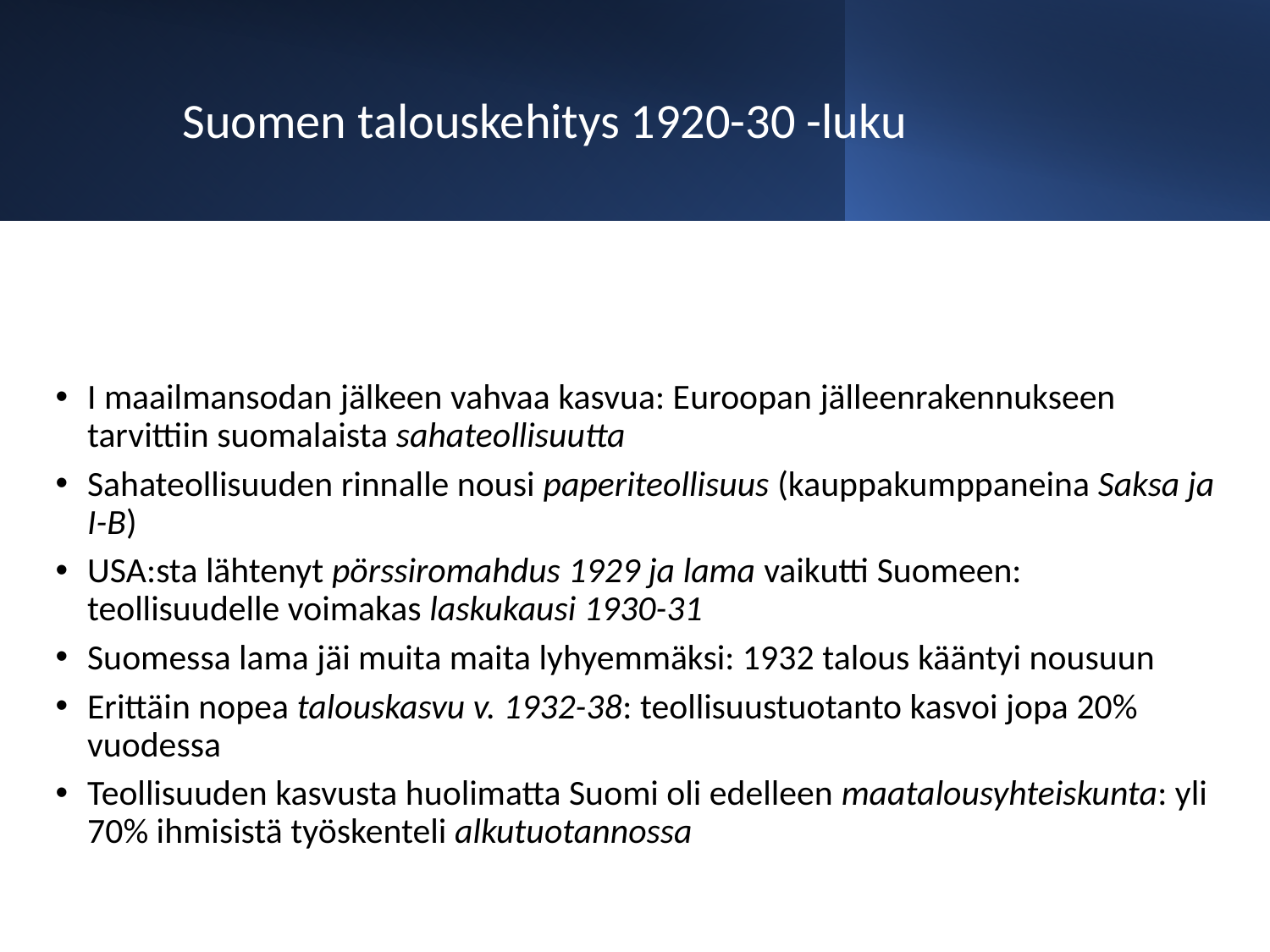

Suomen talouskehitys 1920-30 -luku

I maailmansodan jälkeen vahvaa kasvua: Euroopan jälleenrakennukseen tarvittiin suomalaista sahateollisuutta
Sahateollisuuden rinnalle nousi paperiteollisuus (kauppakumppaneina Saksa ja I-B)
USA:sta lähtenyt pörssiromahdus 1929 ja lama vaikutti Suomeen: teollisuudelle voimakas laskukausi 1930-31
Suomessa lama jäi muita maita lyhyemmäksi: 1932 talous kääntyi nousuun
Erittäin nopea talouskasvu v. 1932-38: teollisuustuotanto kasvoi jopa 20% vuodessa
Teollisuuden kasvusta huolimatta Suomi oli edelleen maatalousyhteiskunta: yli 70% ihmisistä työskenteli alkutuotannossa